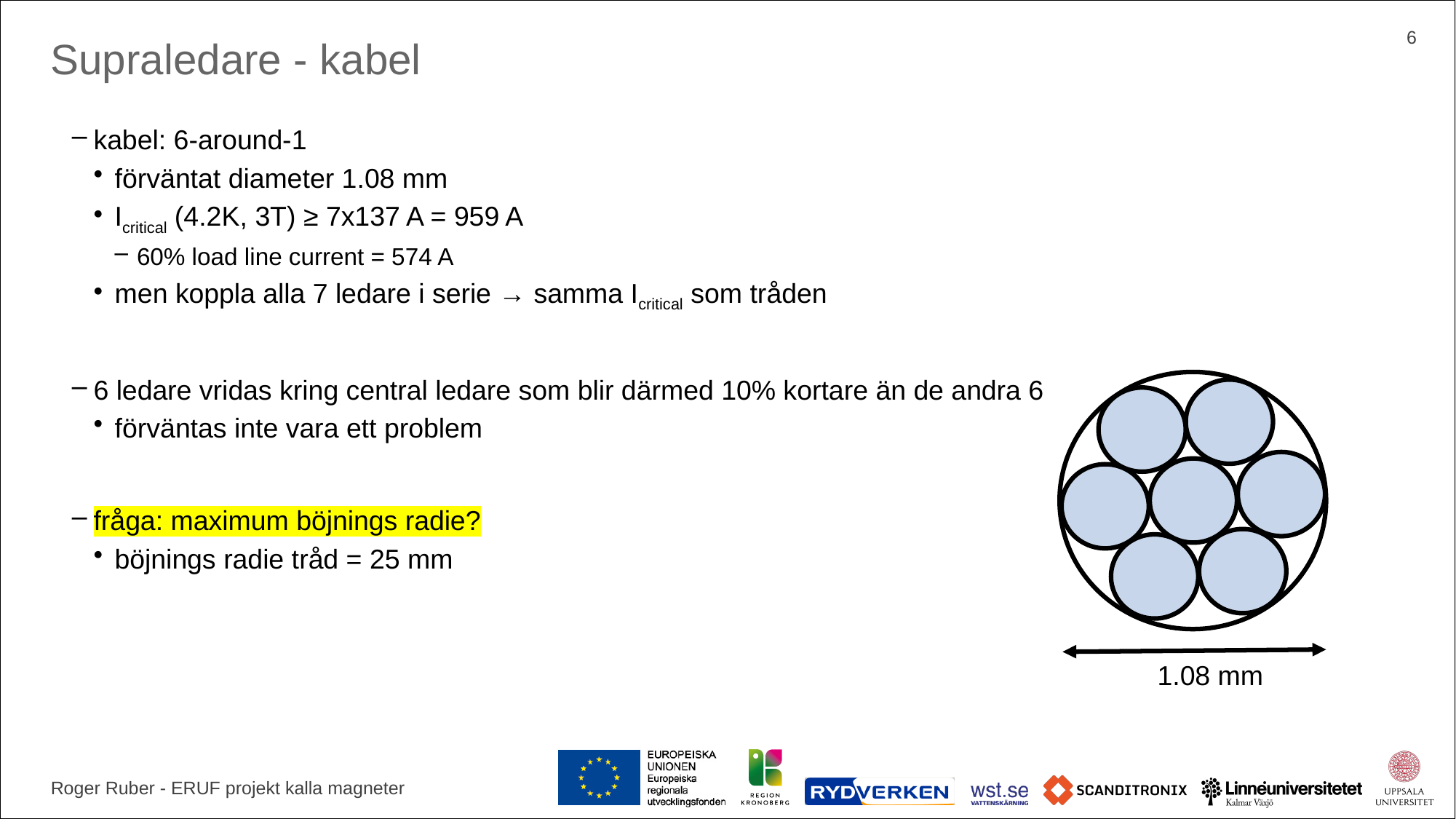

6
# Supraledare - kabel
kabel: 6-around-1
förväntat diameter 1.08 mm
Icritical (4.2K, 3T) ≥ 7x137 A = 959 A
60% load line current = 574 A
men koppla alla 7 ledare i serie → samma Icritical som tråden

6 ledare vridas kring central ledare som blir därmed 10% kortare än de andra 6
förväntas inte vara ett problem

fråga: maximum böjnings radie?
böjnings radie tråd = 25 mm

1.08 mm
Roger Ruber - ERUF projekt kalla magneter